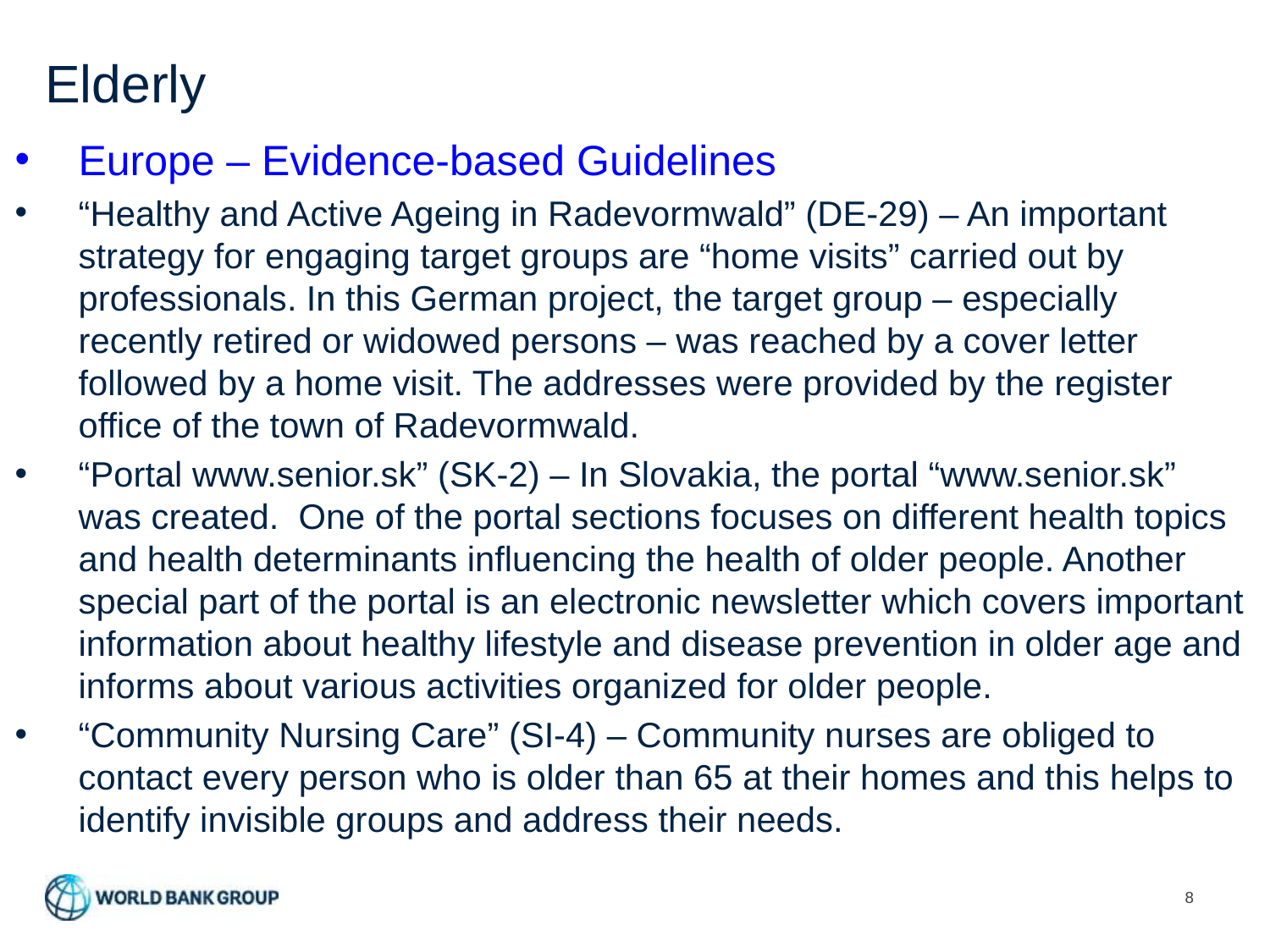

# Elderly
Europe – Evidence-based Guidelines
“Healthy and Active Ageing in Radevormwald” (DE-29) – An important strategy for engaging target groups are “home visits” carried out by professionals. In this German project, the target group – especially recently retired or widowed persons – was reached by a cover letter followed by a home visit. The addresses were provided by the register office of the town of Radevormwald.
“Portal www.senior.sk” (SK-2) – In Slovakia, the portal “www.senior.sk” was created.  One of the portal sections focuses on different health topics and health determinants influencing the health of older people. Another special part of the portal is an electronic newsletter which covers important information about healthy lifestyle and disease prevention in older age and informs about various activities organized for older people.
“Community Nursing Care” (SI-4) – Community nurses are obliged to contact every person who is older than 65 at their homes and this helps to identify invisible groups and address their needs.

8